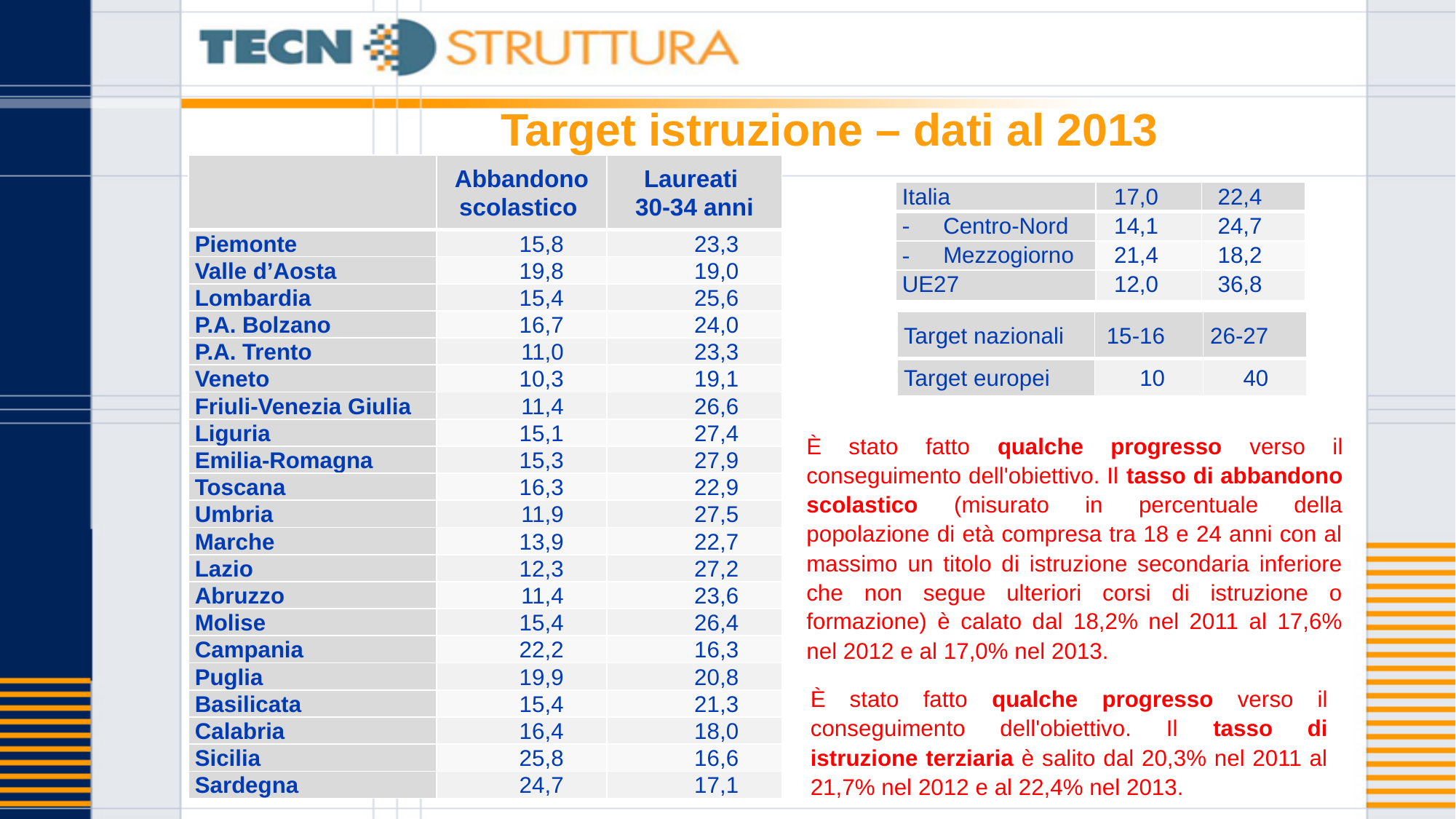

Target istruzione – dati al 2013
|  | Abbandono scolastico | Laureati 30-34 anni |
| --- | --- | --- |
| Piemonte | 15,8 | 23,3 |
| Valle d’Aosta | 19,8 | 19,0 |
| Lombardia | 15,4 | 25,6 |
| P.A. Bolzano | 16,7 | 24,0 |
| P.A. Trento | 11,0 | 23,3 |
| Veneto | 10,3 | 19,1 |
| Friuli-Venezia Giulia | 11,4 | 26,6 |
| Liguria | 15,1 | 27,4 |
| Emilia-Romagna | 15,3 | 27,9 |
| Toscana | 16,3 | 22,9 |
| Umbria | 11,9 | 27,5 |
| Marche | 13,9 | 22,7 |
| Lazio | 12,3 | 27,2 |
| Abruzzo | 11,4 | 23,6 |
| Molise | 15,4 | 26,4 |
| Campania | 22,2 | 16,3 |
| Puglia | 19,9 | 20,8 |
| Basilicata | 15,4 | 21,3 |
| Calabria | 16,4 | 18,0 |
| Sicilia | 25,8 | 16,6 |
| Sardegna | 24,7 | 17,1 |
| Italia | 17,0 | 22,4 |
| --- | --- | --- |
| Centro-Nord | 14,1 | 24,7 |
| Mezzogiorno | 21,4 | 18,2 |
| UE27 | 12,0 | 36,8 |
| Target nazionali | 15-16 | 26-27 |
| --- | --- | --- |
| Target europei | 10 | 40 |
È stato fatto qualche progresso verso il conseguimento dell'obiettivo. Il tasso di abbandono scolastico (misurato in percentuale della popolazione di età compresa tra 18 e 24 anni con al massimo un titolo di istruzione secondaria inferiore che non segue ulteriori corsi di istruzione o formazione) è calato dal 18,2% nel 2011 al 17,6% nel 2012 e al 17,0% nel 2013.
È stato fatto qualche progresso verso il conseguimento dell'obiettivo. Il tasso di istruzione terziaria è salito dal 20,3% nel 2011 al 21,7% nel 2012 e al 22,4% nel 2013.